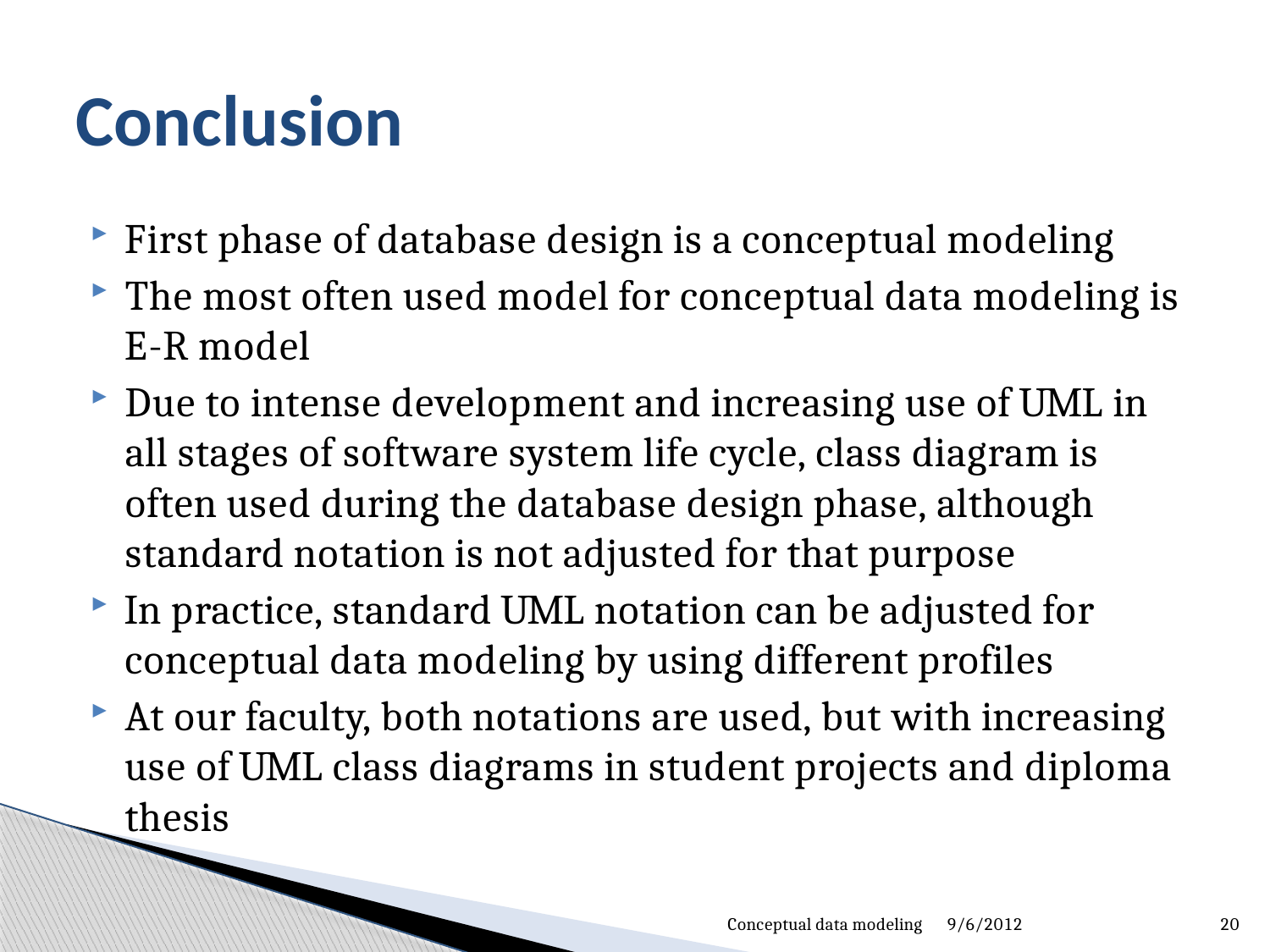

# Conclusion
First phase of database design is a conceptual modeling
The most often used model for conceptual data modeling is E-R model
Due to intense development and increasing use of UML in all stages of software system life cycle, class diagram is often used during the database design phase, although standard notation is not adjusted for that purpose
In practice, standard UML notation can be adjusted for conceptual data modeling by using different profiles
At our faculty, both notations are used, but with increasing use of UML class diagrams in student projects and diploma thesis

Conceptual data modeling
9/6/2012
20